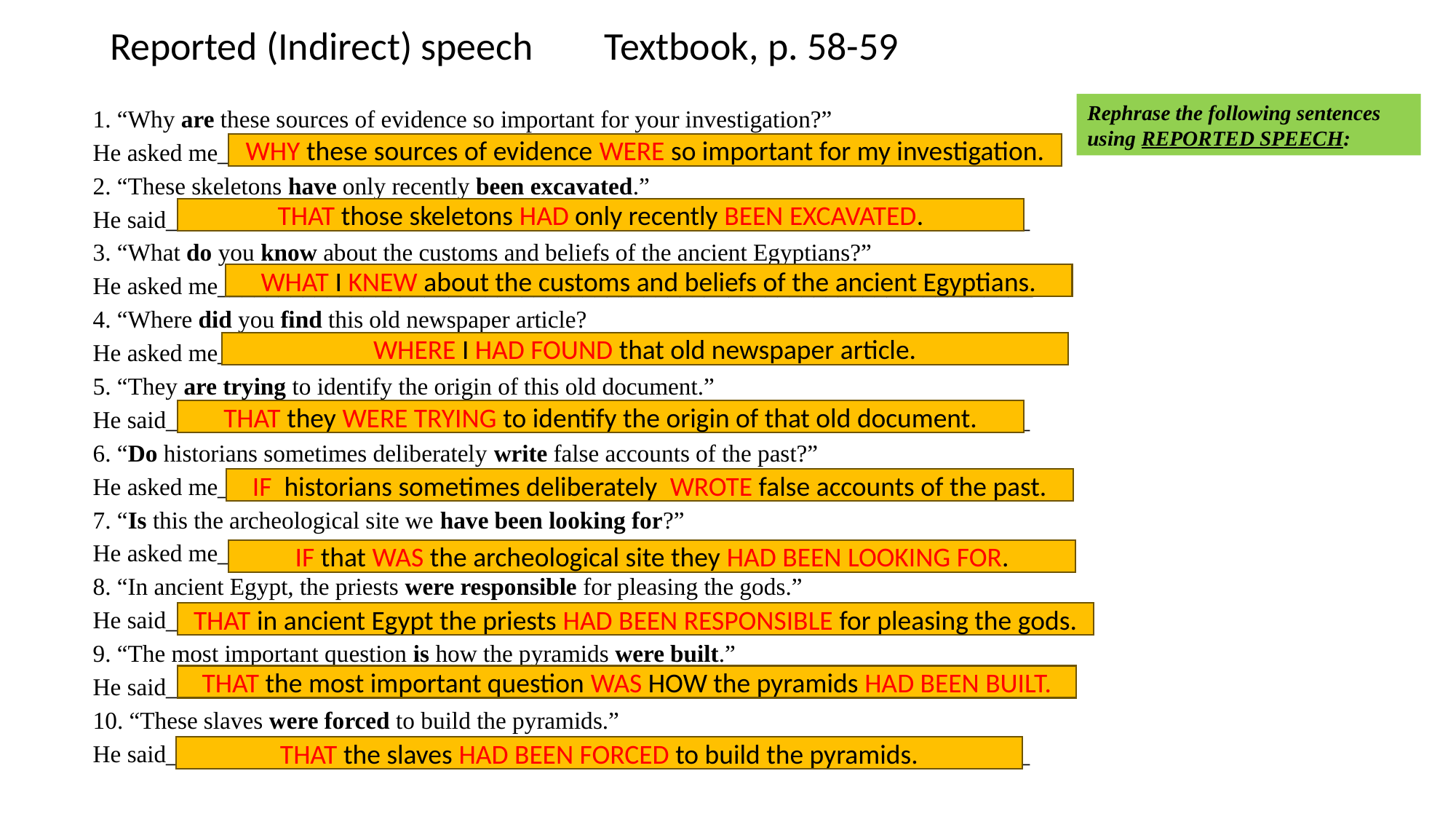

# Reported (Indirect) speech        Textbook, p. 58-59
1. “Why are these sources of evidence so important for your investigation?”
He asked me___________________________________________________________________
2. “These skeletons have only recently been excavated.”
He said_______________________________________________________________________
3. “What do you know about the customs and beliefs of the ancient Egyptians?”
He asked me___________________________________________________________________
4. “Where did you find this old newspaper article?
He asked me___________________________________________________________________
5. “They are trying to identify the origin of this old document.”
He said_______________________________________________________________________
6. “Do historians sometimes deliberately write false accounts of the past?”
He asked me___________________________________________________________________
7. “Is this the archeological site we have been looking for?”
He asked me___________________________________________________________________
8. “In ancient Egypt, the priests were responsible for pleasing the gods.”
He said_______________________________________________________________________
9. “The most important question is how the pyramids were built.”
He said_______________________________________________________________________
10. “These slaves were forced to build the pyramids.”
He said_______________________________________________________________________
Rephrase the following sentences using REPORTED SPEECH:
WHY these sources of evidence WERE so important for my investigation.
THAT those skeletons HAD only recently BEEN EXCAVATED.
WHAT I KNEW about the customs and beliefs of the ancient Egyptians.
WHERE I HAD FOUND that old newspaper article.
THAT they WERE TRYING to identify the origin of that old document.
IF  historians sometimes deliberately  WROTE false accounts of the past.
IF that WAS the archeological site they HAD BEEN LOOKING FOR.
THAT in ancient Egypt the priests HAD BEEN RESPONSIBLE for pleasing the gods.
THAT the most important question WAS HOW the pyramids HAD BEEN BUILT.
THAT the slaves HAD BEEN FORCED to build the pyramids.